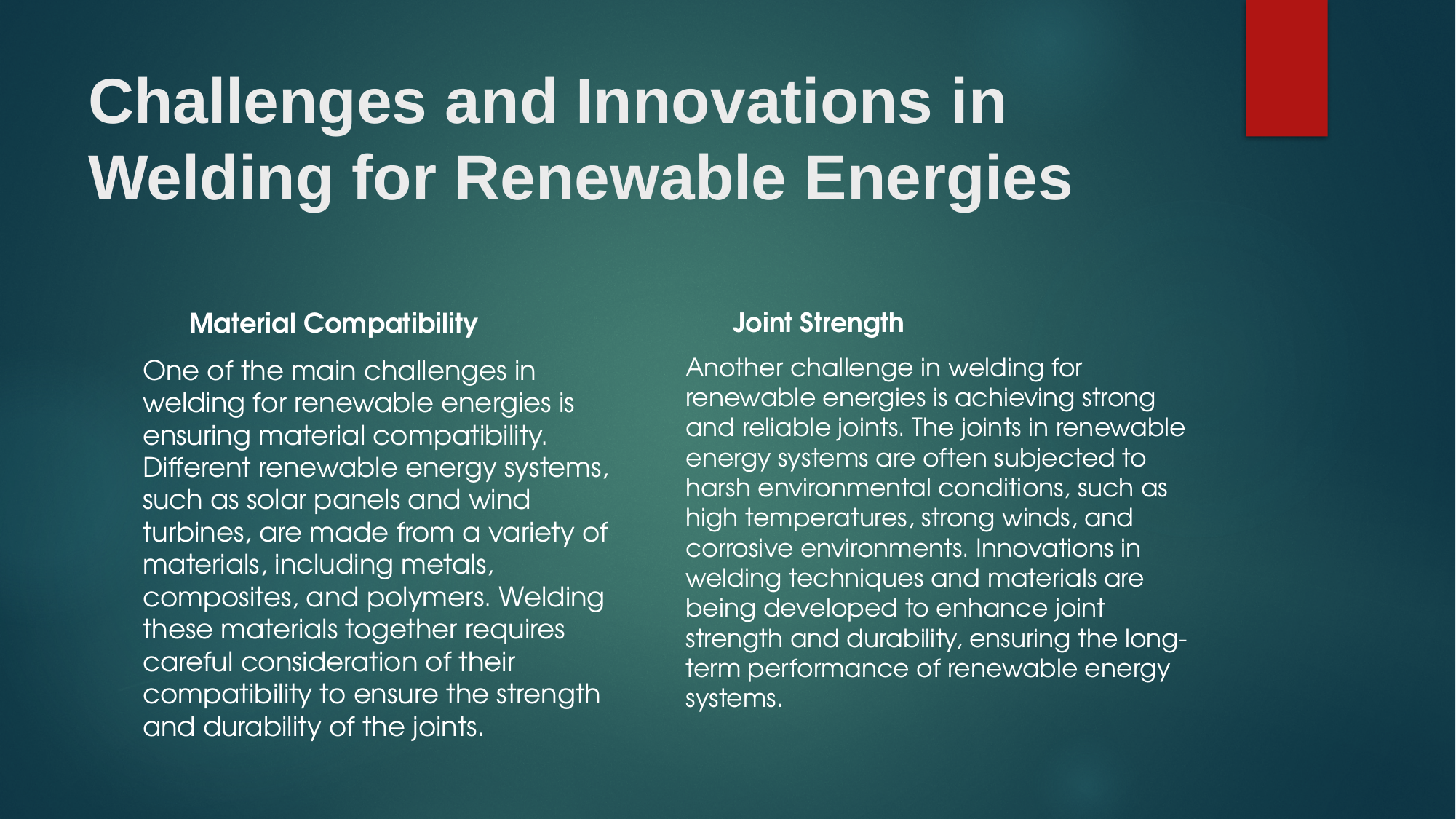

# Challenges and Innovations in Welding for Renewable Energies

Material Compatibility
One of the main challenges in welding for renewable energies is ensuring material compatibility. Different renewable energy systems, such as solar panels and wind turbines, are made from a variety of materials, including metals, composites, and polymers. Welding these materials together requires careful consideration of their compatibility to ensure the strength and durability of the joints.

Joint Strength
Another challenge in welding for renewable energies is achieving strong and reliable joints. The joints in renewable energy systems are often subjected to harsh environmental conditions, such as high temperatures, strong winds, and corrosive environments. Innovations in welding techniques and materials are being developed to enhance joint strength and durability, ensuring the long-term performance of renewable energy systems.